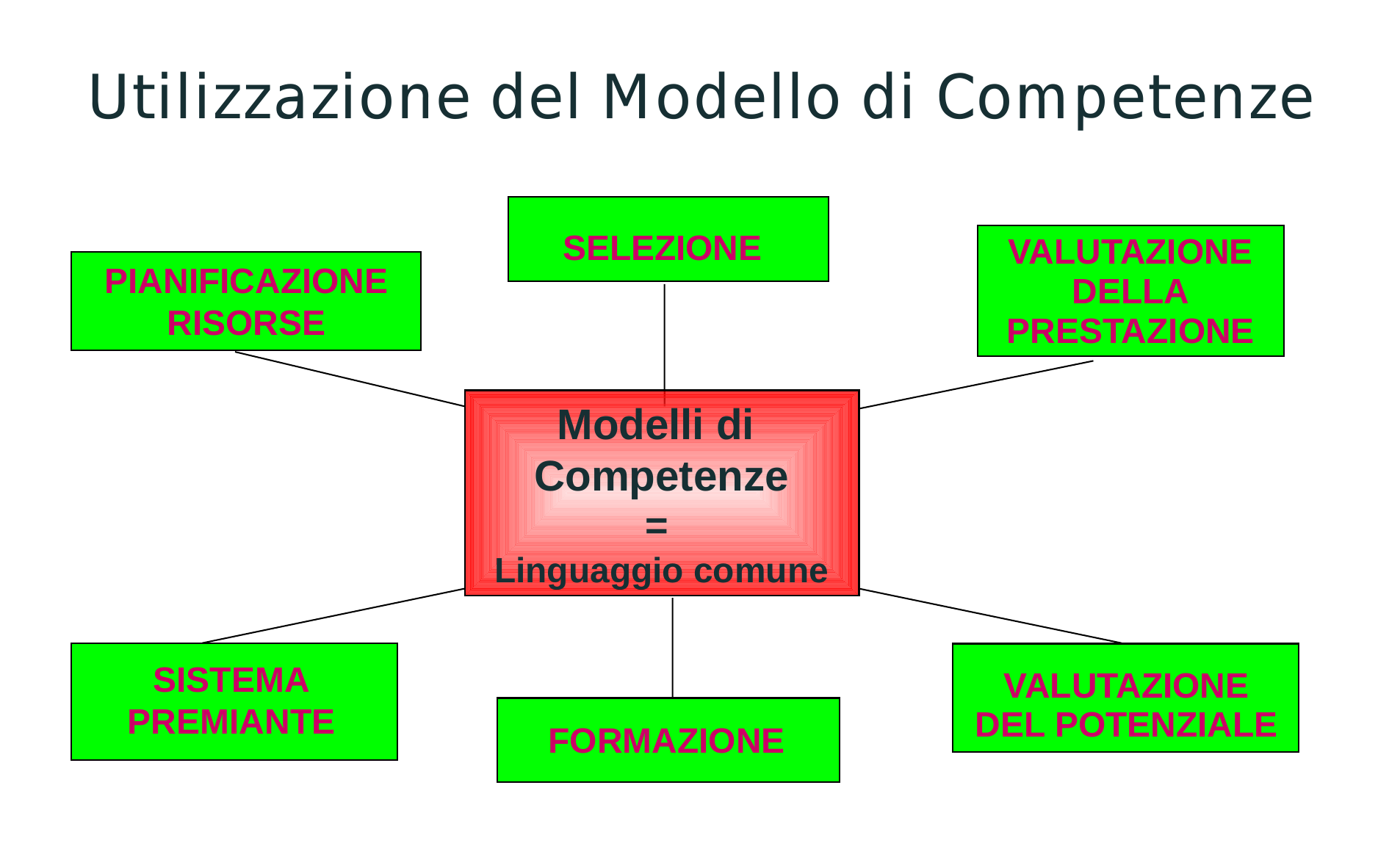

Utilizzazione del Modello di Competenze

SELEZIONE
VALUTAZIONE
DELLA
PRESTAZIONE
PIANIFICAZIONE
RISORSE

Modelli di
Competenze
=
Linguaggio comune

SISTEMA
PREMIANTE
VALUTAZIONE
DEL POTENZIALE

FORMAZIONE